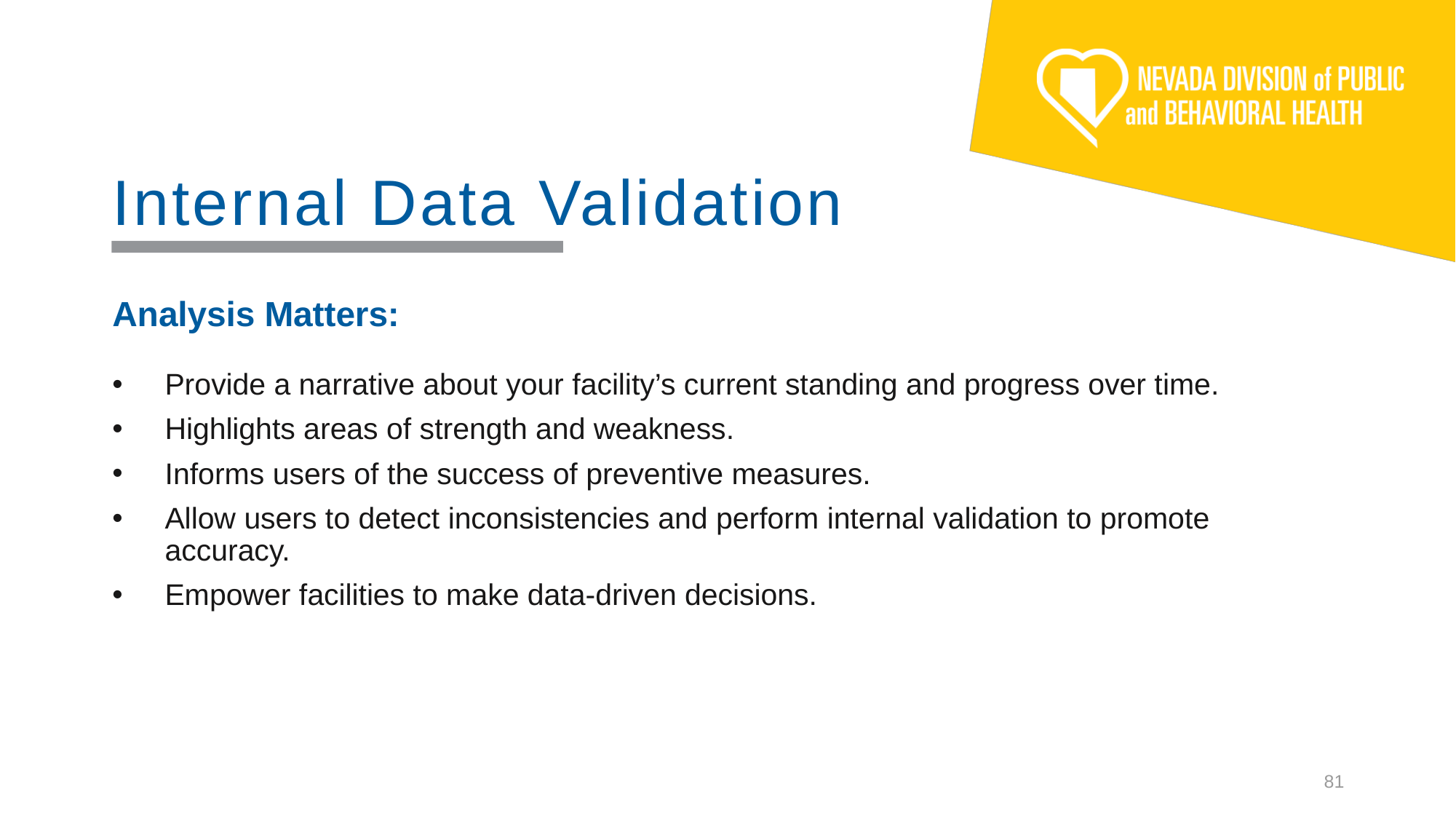

# Internal Data Validation
Analysis Matters:

Provide a narrative about your facility’s current standing and progress over time.
Highlights areas of strength and weakness.
Informs users of the success of preventive measures.
Allow users to detect inconsistencies and perform internal validation to promote accuracy.
Empower facilities to make data-driven decisions.

81